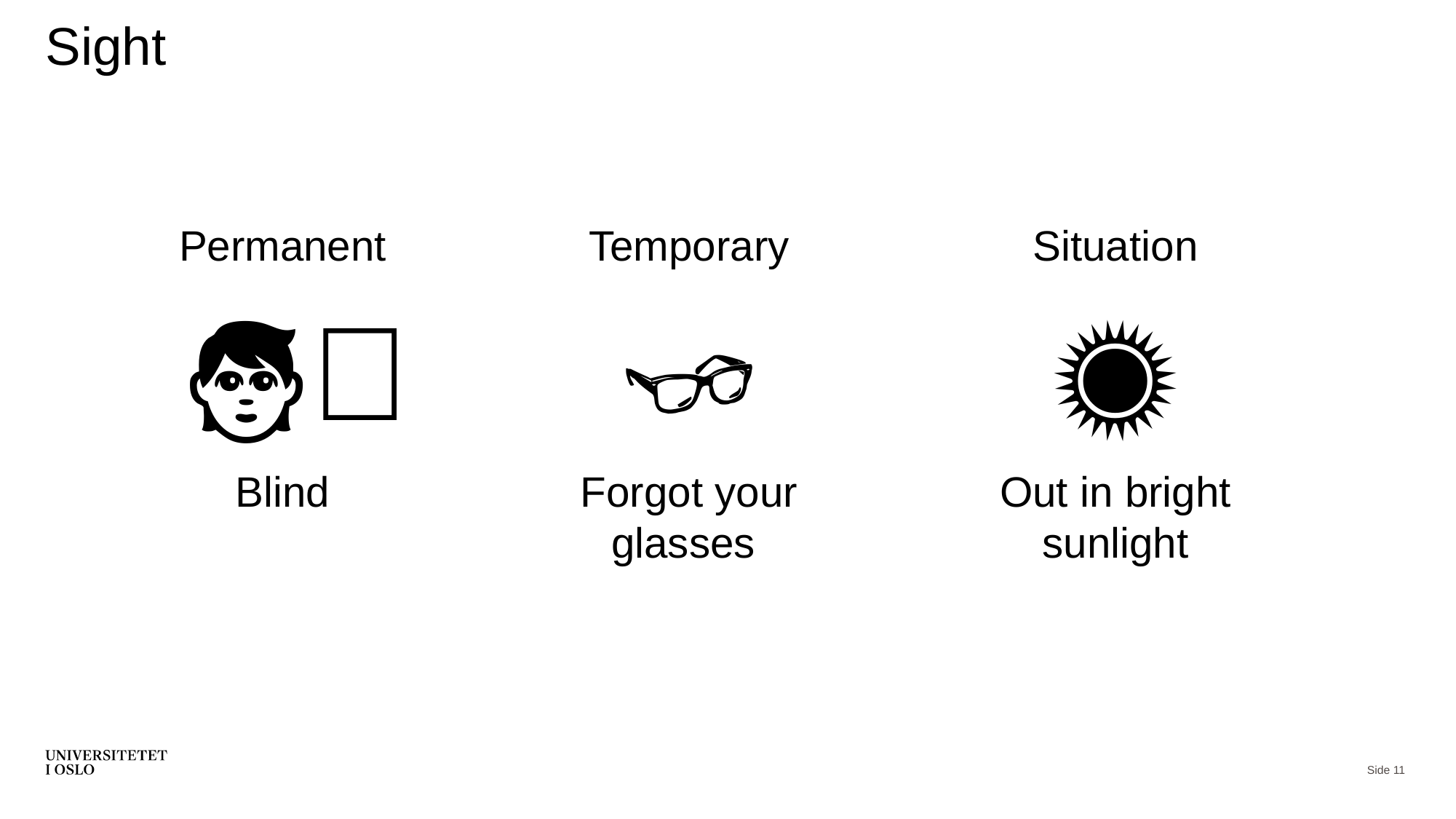

# Sight
Permanent
🧑‍🦯
Blind
Temporary
👓
Forgot your glasses
Situation
☀️
Out in bright sunlight

Side 11